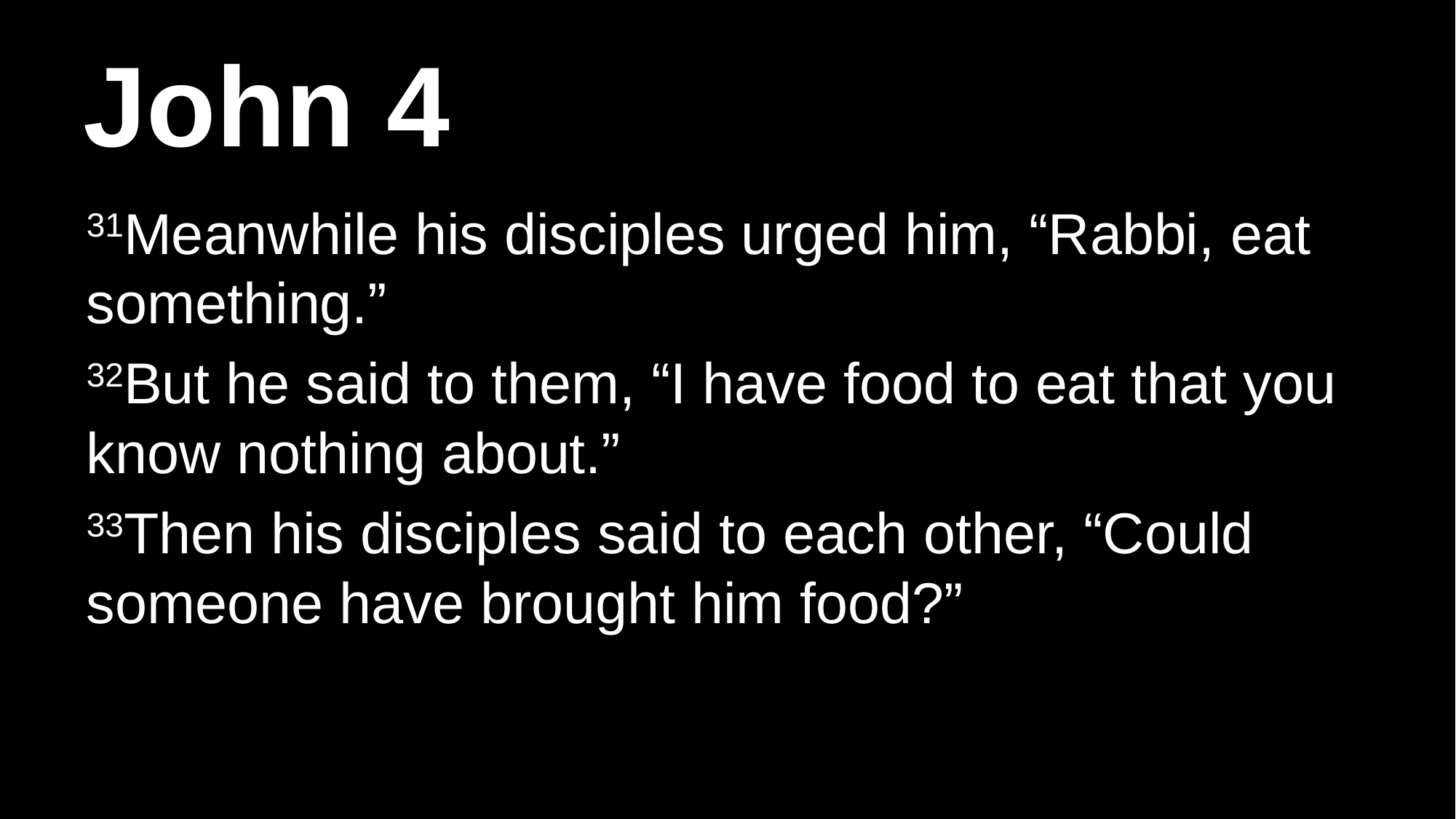

# John 4
31Meanwhile his disciples urged him, “Rabbi, eat something.”
32But he said to them, “I have food to eat that you know nothing about.”
33Then his disciples said to each other, “Could someone have brought him food?”